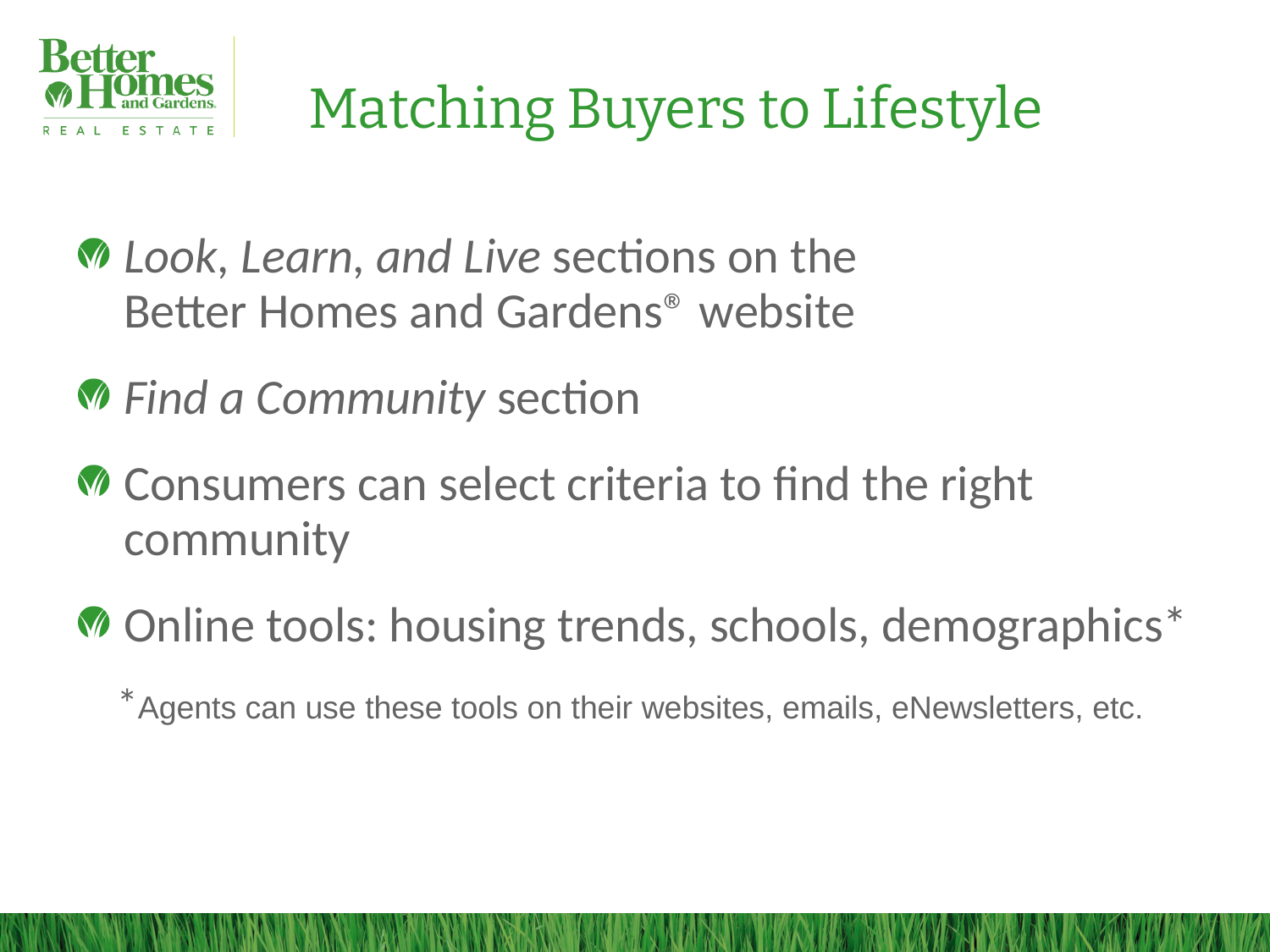

# Matching Buyers to Lifestyle
Look, Learn, and Live sections on the
Better Homes and Gardens® website
Find a Community section
Consumers can select criteria to find the right community
Online tools: housing trends, schools, demographics*
*Agents can use these tools on their websites, emails, eNewsletters, etc.

  5-6